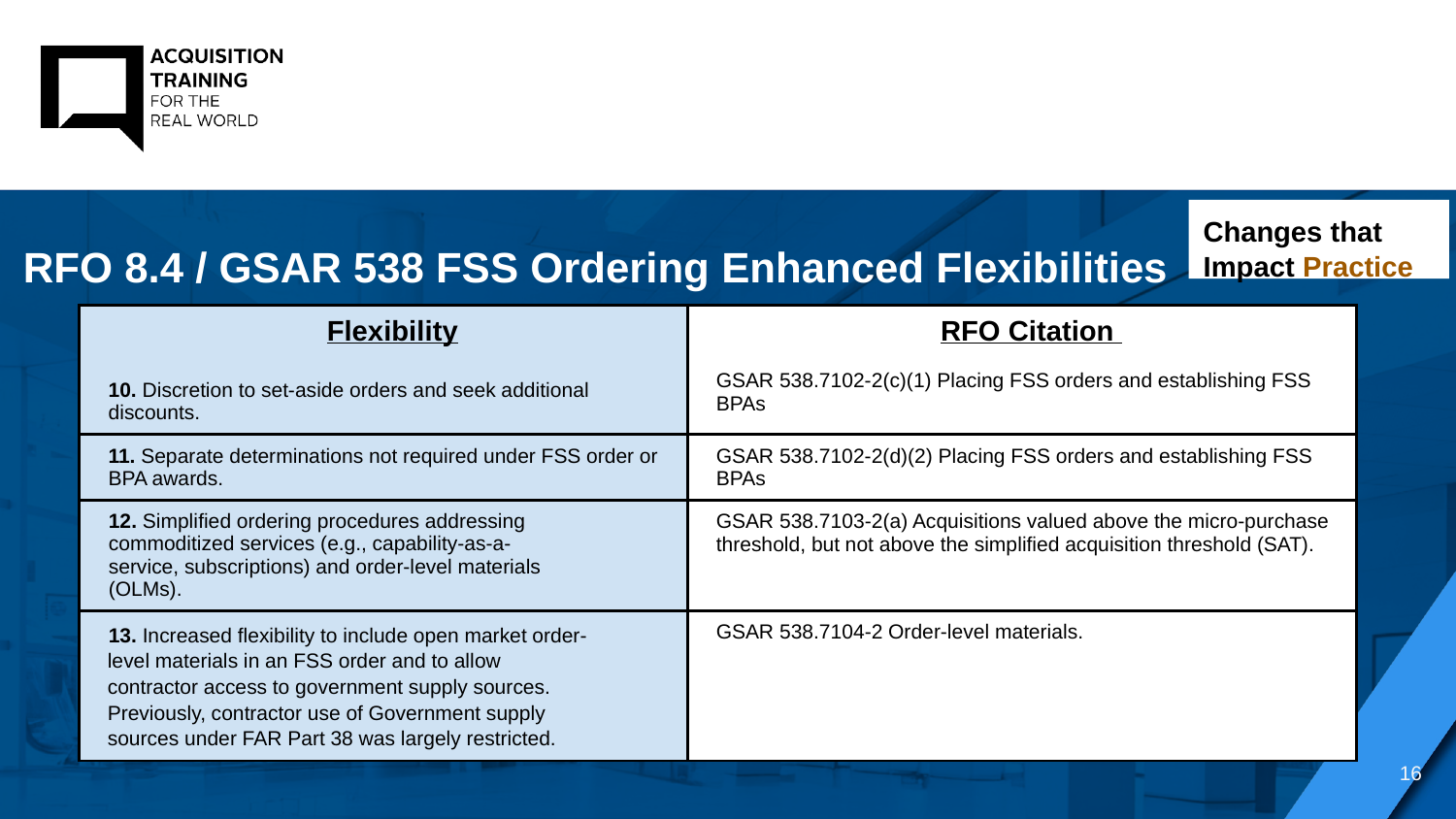

Changes that Impact Practice
RFO 8.4 / GSAR 538 FSS Ordering Enhanced Flexibilities

| Flexibility 10. Discretion to set-aside orders and seek additional discounts. | RFO Citation GSAR 538.7102-2(c)(1) Placing FSS orders and establishing FSS BPAs |
| --- | --- |
| 11. Separate determinations not required under FSS order or BPA awards. | GSAR 538.7102-2(d)(2) Placing FSS orders and establishing FSS BPAs |
| 12. Simplified ordering procedures addressing commoditized services (e.g., capability-as-a-service, subscriptions) and order-level materials (OLMs). | GSAR 538.7103-2(a) Acquisitions valued above the micro-purchase threshold, but not above the simplified acquisition threshold (SAT). |
| 13. Increased flexibility to include open market order-level materials in an FSS order and to allow contractor access to government supply sources. Previously, contractor use of Government supply sources under FAR Part 38 was largely restricted. | GSAR 538.7104-2 Order-level materials. |
16